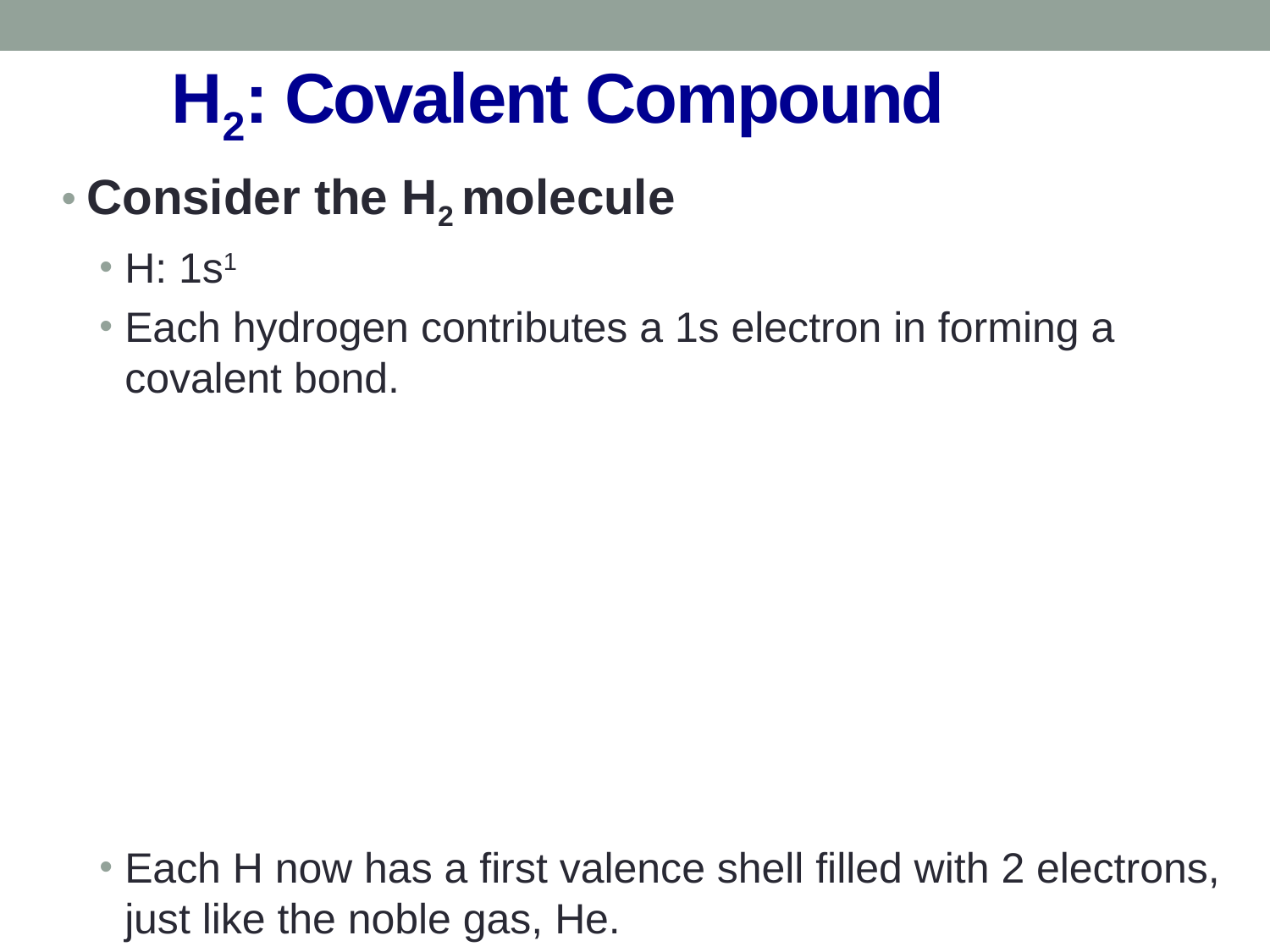

# H2: Covalent Compound
Consider the H2 molecule
H: 1s1
Each hydrogen contributes a 1s electron in forming a covalent bond.

Each H now has a first valence shell filled with 2 electrons, just like the noble gas, He.